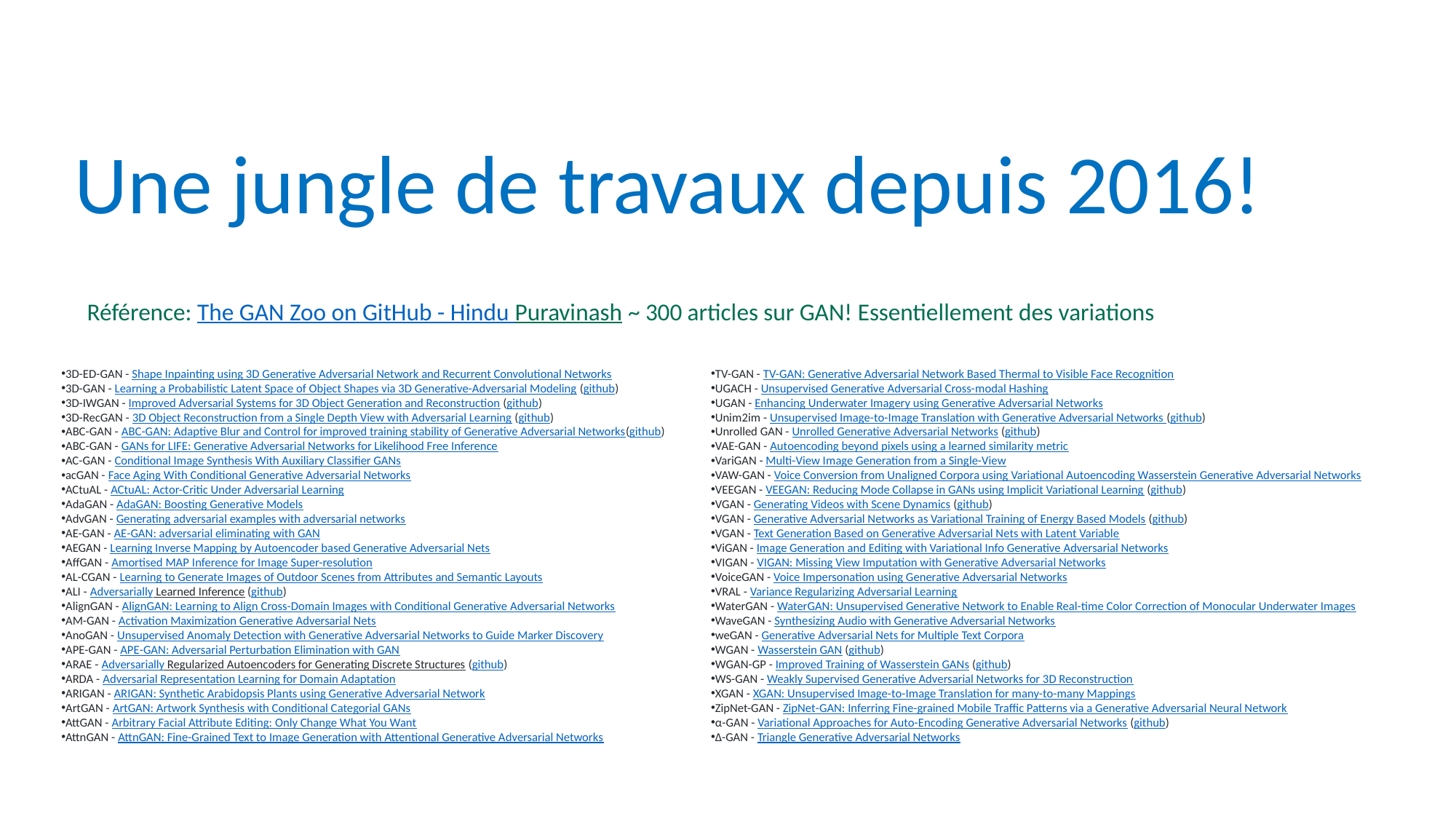

# Une jungle de travaux depuis 2016!
Référence: The GAN Zoo on GitHub - Hindu Puravinash ~ 300 articles sur GAN! Essentiellement des variations

3D-ED-GAN - Shape Inpainting using 3D Generative Adversarial Network and Recurrent Convolutional Networks
3D-GAN - Learning a Probabilistic Latent Space of Object Shapes via 3D Generative-Adversarial Modeling (github)
3D-IWGAN - Improved Adversarial Systems for 3D Object Generation and Reconstruction (github)
3D-RecGAN - 3D Object Reconstruction from a Single Depth View with Adversarial Learning (github)
ABC-GAN - ABC-GAN: Adaptive Blur and Control for improved training stability of Generative Adversarial Networks(github)
ABC-GAN - GANs for LIFE: Generative Adversarial Networks for Likelihood Free Inference
AC-GAN - Conditional Image Synthesis With Auxiliary Classifier GANs
acGAN - Face Aging With Conditional Generative Adversarial Networks
ACtuAL - ACtuAL: Actor-Critic Under Adversarial Learning
AdaGAN - AdaGAN: Boosting Generative Models
AdvGAN - Generating adversarial examples with adversarial networks
AE-GAN - AE-GAN: adversarial eliminating with GAN
AEGAN - Learning Inverse Mapping by Autoencoder based Generative Adversarial Nets
AffGAN - Amortised MAP Inference for Image Super-resolution
AL-CGAN - Learning to Generate Images of Outdoor Scenes from Attributes and Semantic Layouts
ALI - Adversarially Learned Inference (github)
AlignGAN - AlignGAN: Learning to Align Cross-Domain Images with Conditional Generative Adversarial Networks
AM-GAN - Activation Maximization Generative Adversarial Nets
AnoGAN - Unsupervised Anomaly Detection with Generative Adversarial Networks to Guide Marker Discovery
APE-GAN - APE-GAN: Adversarial Perturbation Elimination with GAN
ARAE - Adversarially Regularized Autoencoders for Generating Discrete Structures (github)
ARDA - Adversarial Representation Learning for Domain Adaptation
ARIGAN - ARIGAN: Synthetic Arabidopsis Plants using Generative Adversarial Network
ArtGAN - ArtGAN: Artwork Synthesis with Conditional Categorial GANs
AttGAN - Arbitrary Facial Attribute Editing: Only Change What You Want
AttnGAN - AttnGAN: Fine-Grained Text to Image Generation with Attentional Generative Adversarial Networks
TV-GAN - TV-GAN: Generative Adversarial Network Based Thermal to Visible Face Recognition
UGACH - Unsupervised Generative Adversarial Cross-modal Hashing
UGAN - Enhancing Underwater Imagery using Generative Adversarial Networks
Unim2im - Unsupervised Image-to-Image Translation with Generative Adversarial Networks (github)
Unrolled GAN - Unrolled Generative Adversarial Networks (github)
VAE-GAN - Autoencoding beyond pixels using a learned similarity metric
VariGAN - Multi-View Image Generation from a Single-View
VAW-GAN - Voice Conversion from Unaligned Corpora using Variational Autoencoding Wasserstein Generative Adversarial Networks
VEEGAN - VEEGAN: Reducing Mode Collapse in GANs using Implicit Variational Learning (github)
VGAN - Generating Videos with Scene Dynamics (github)
VGAN - Generative Adversarial Networks as Variational Training of Energy Based Models (github)
VGAN - Text Generation Based on Generative Adversarial Nets with Latent Variable
ViGAN - Image Generation and Editing with Variational Info Generative Adversarial Networks
VIGAN - VIGAN: Missing View Imputation with Generative Adversarial Networks
VoiceGAN - Voice Impersonation using Generative Adversarial Networks
VRAL - Variance Regularizing Adversarial Learning
WaterGAN - WaterGAN: Unsupervised Generative Network to Enable Real-time Color Correction of Monocular Underwater Images
WaveGAN - Synthesizing Audio with Generative Adversarial Networks
weGAN - Generative Adversarial Nets for Multiple Text Corpora
WGAN - Wasserstein GAN (github)
WGAN-GP - Improved Training of Wasserstein GANs (github)
WS-GAN - Weakly Supervised Generative Adversarial Networks for 3D Reconstruction
XGAN - XGAN: Unsupervised Image-to-Image Translation for many-to-many Mappings
ZipNet-GAN - ZipNet-GAN: Inferring Fine-grained Mobile Traffic Patterns via a Generative Adversarial Neural Network
α-GAN - Variational Approaches for Auto-Encoding Generative Adversarial Networks (github)
Δ-GAN - Triangle Generative Adversarial Networks